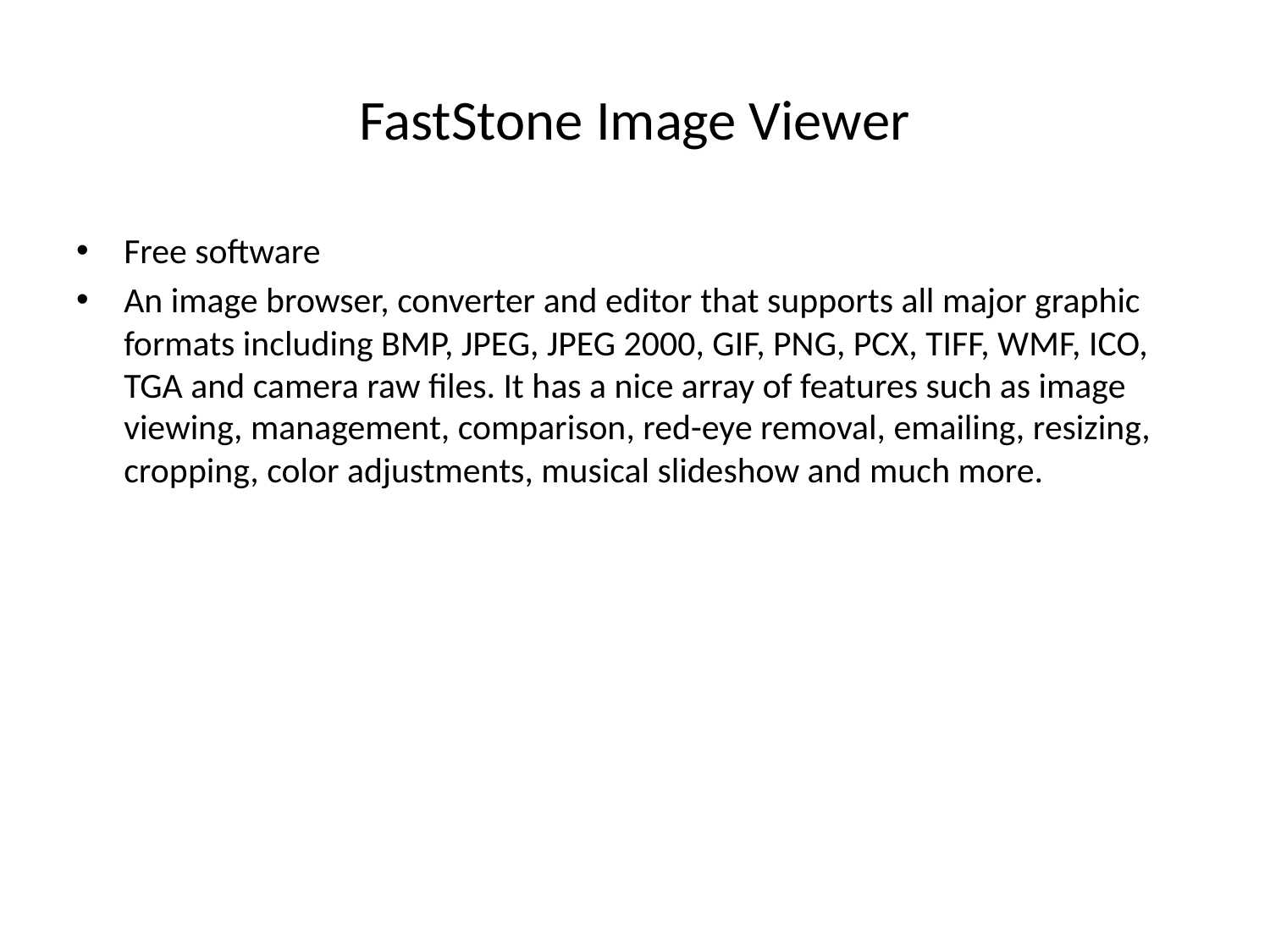

# FastStone Image Viewer
Free software
An image browser, converter and editor that supports all major graphic formats including BMP, JPEG, JPEG 2000, GIF, PNG, PCX, TIFF, WMF, ICO, TGA and camera raw files. It has a nice array of features such as image viewing, management, comparison, red-eye removal, emailing, resizing, cropping, color adjustments, musical slideshow and much more.